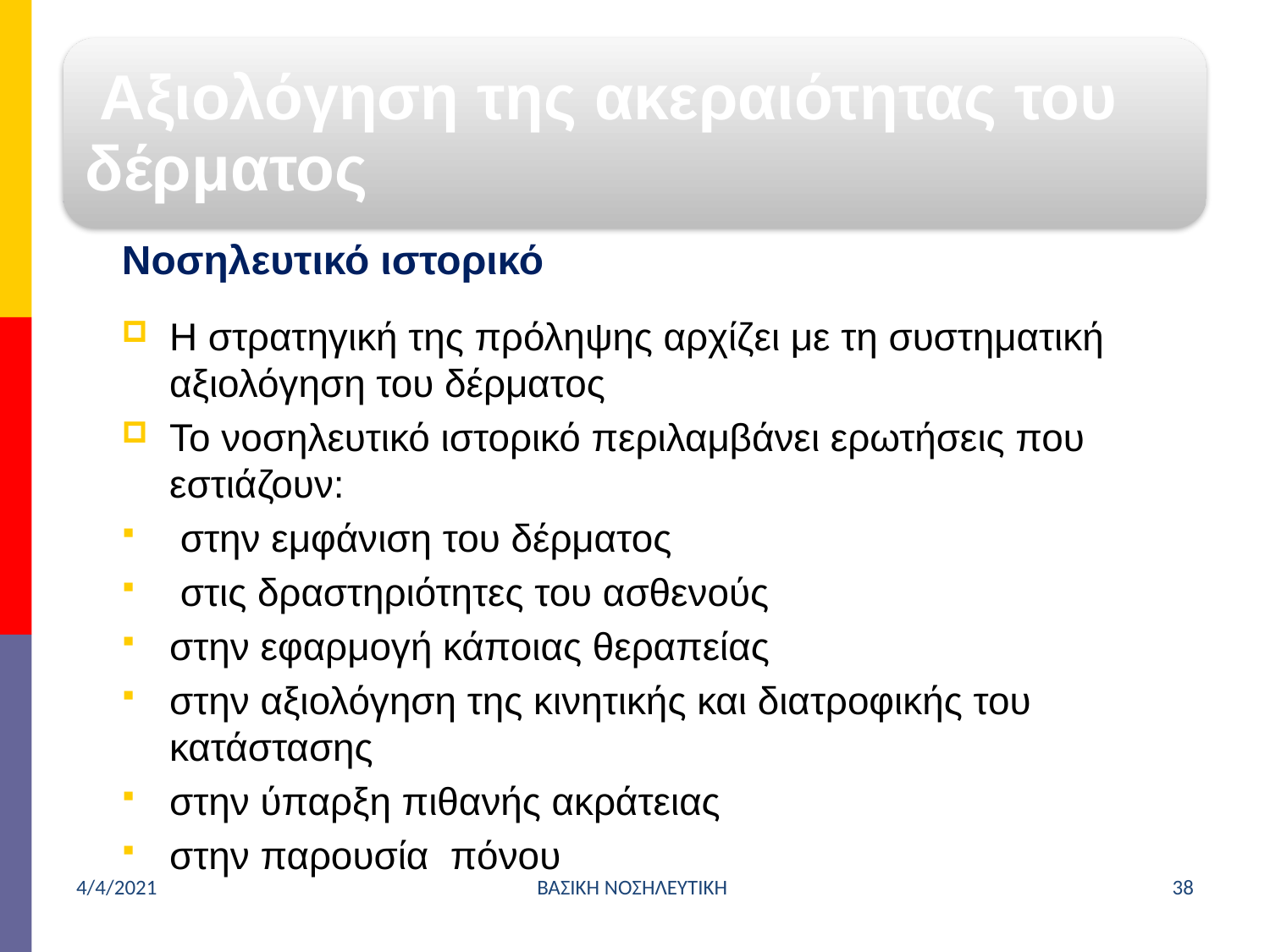

Αξιολόγηση της ακεραιότητας του δέρματος
Νοσηλευτικό ιστορικό
Η στρατηγική της πρόληψης αρχίζει με τη συστηματική αξιολόγηση του δέρματος
Το νοσηλευτικό ιστορικό περιλαμβάνει ερωτήσεις που εστιάζουν:
 στην εμφάνιση του δέρματος
 στις δραστηριότητες του ασθενούς
στην εφαρμογή κάποιας θεραπείας
στην αξιολόγηση της κινητικής και διατροφικής του κατάστασης
στην ύπαρξη πιθανής ακράτειας
στην παρουσία  πόνου

4/4/2021
ΒΑΣΙΚΗ ΝΟΣΗΛΕΥΤΙΚΗ
38